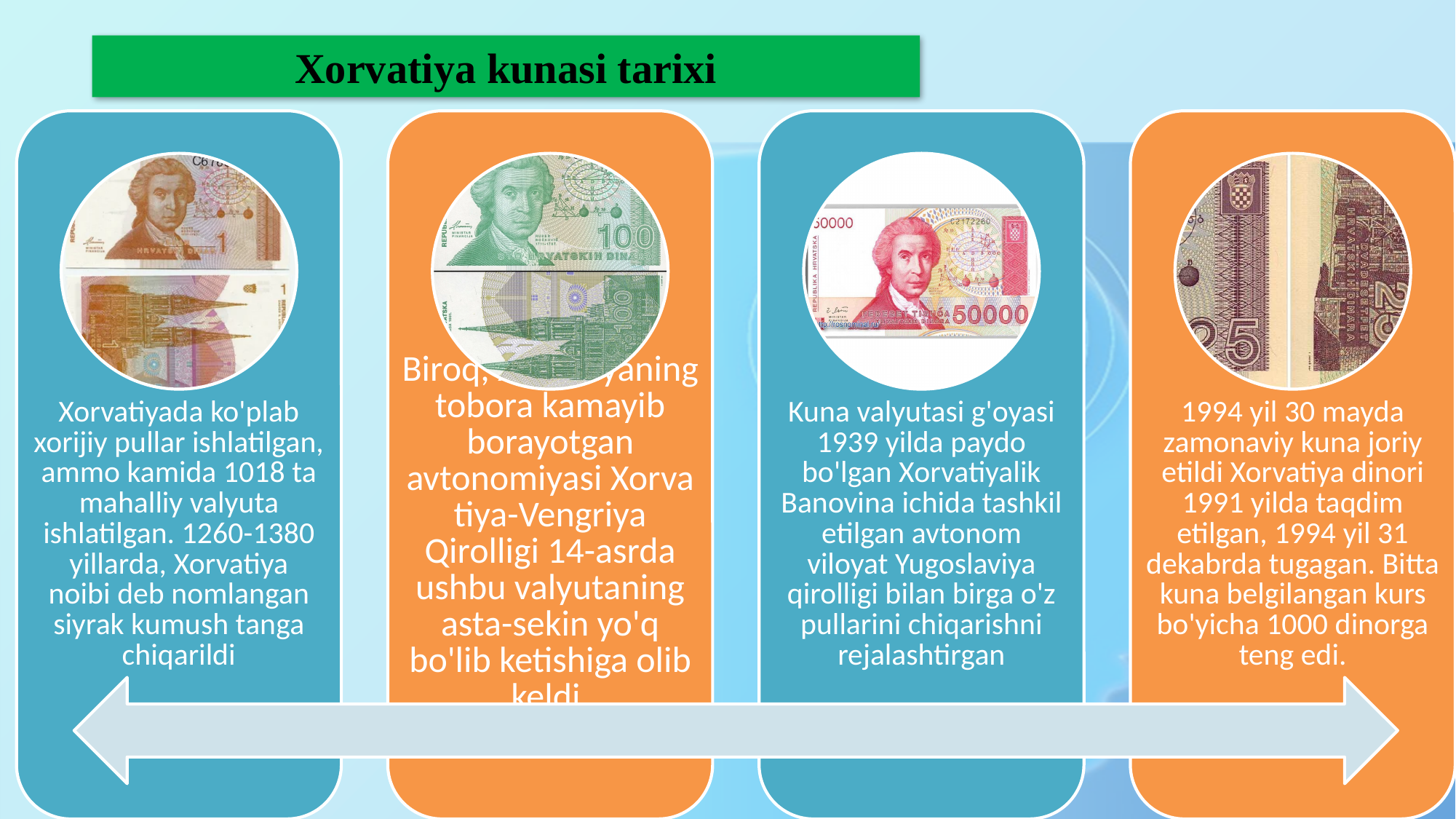

Xorvatiya kunasi tarixi
Xorvatiyada ko'plab xorijiy pullar ishlatilgan, ammo kamida 1018 ta mahalliy valyuta ishlatilgan. 1260-1380 yillarda, Xorvatiya noibi deb nomlangan siyrak kumush tanga chiqarildi
Biroq, Xorvatiyaning tobora kamayib borayotgan avtonomiyasi Xorvatiya-Vengriya Qirolligi 14-asrda ushbu valyutaning asta-sekin yo'q bo'lib ketishiga olib keldi.
Kuna valyutasi g'oyasi 1939 yilda paydo bo'lgan Xorvatiyalik Banovina ichida tashkil etilgan avtonom viloyat Yugoslaviya qirolligi bilan birga o'z pullarini chiqarishni rejalashtirgan
1994 yil 30 mayda zamonaviy kuna joriy etildi Xorvatiya dinori 1991 yilda taqdim etilgan, 1994 yil 31 dekabrda tugagan. Bitta kuna belgilangan kurs bo'yicha 1000 dinorga teng edi.